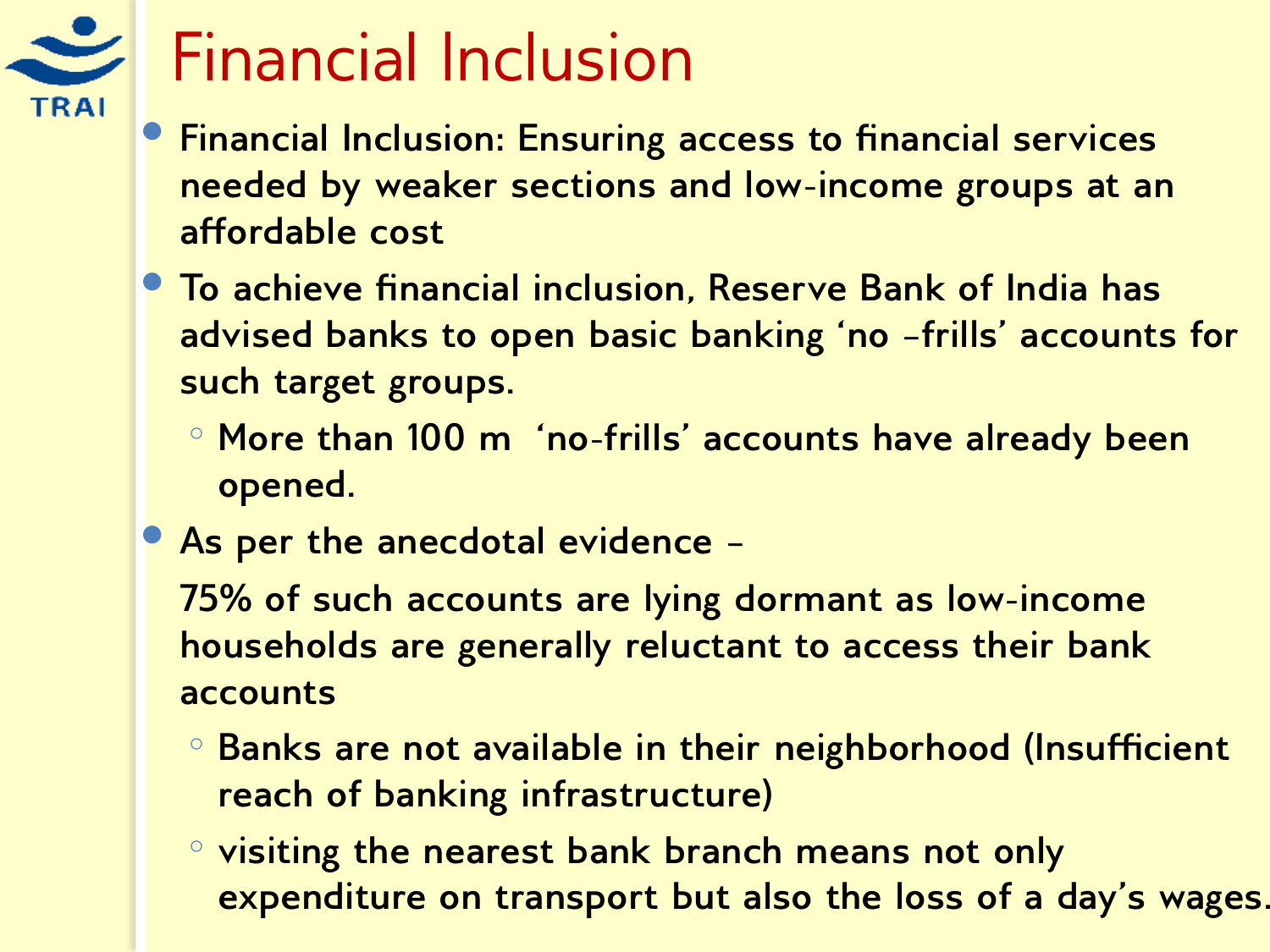

# Financial Inclusion
Financial Inclusion: Ensuring access to financial services needed by weaker sections and low-income groups at an affordable cost
To achieve financial inclusion, Reserve Bank of India has advised banks to open basic banking ‘no –frills’ accounts for such target groups.
More than 100 m  ‘no-frills’ accounts have already been opened.
As per the anecdotal evidence –
	75% of such accounts are lying dormant as low-income households are generally reluctant to access their bank accounts
Banks are not available in their neighborhood (Insufficient reach of banking infrastructure)
visiting the nearest bank branch means not only expenditure on transport but also the loss of a day’s wages.